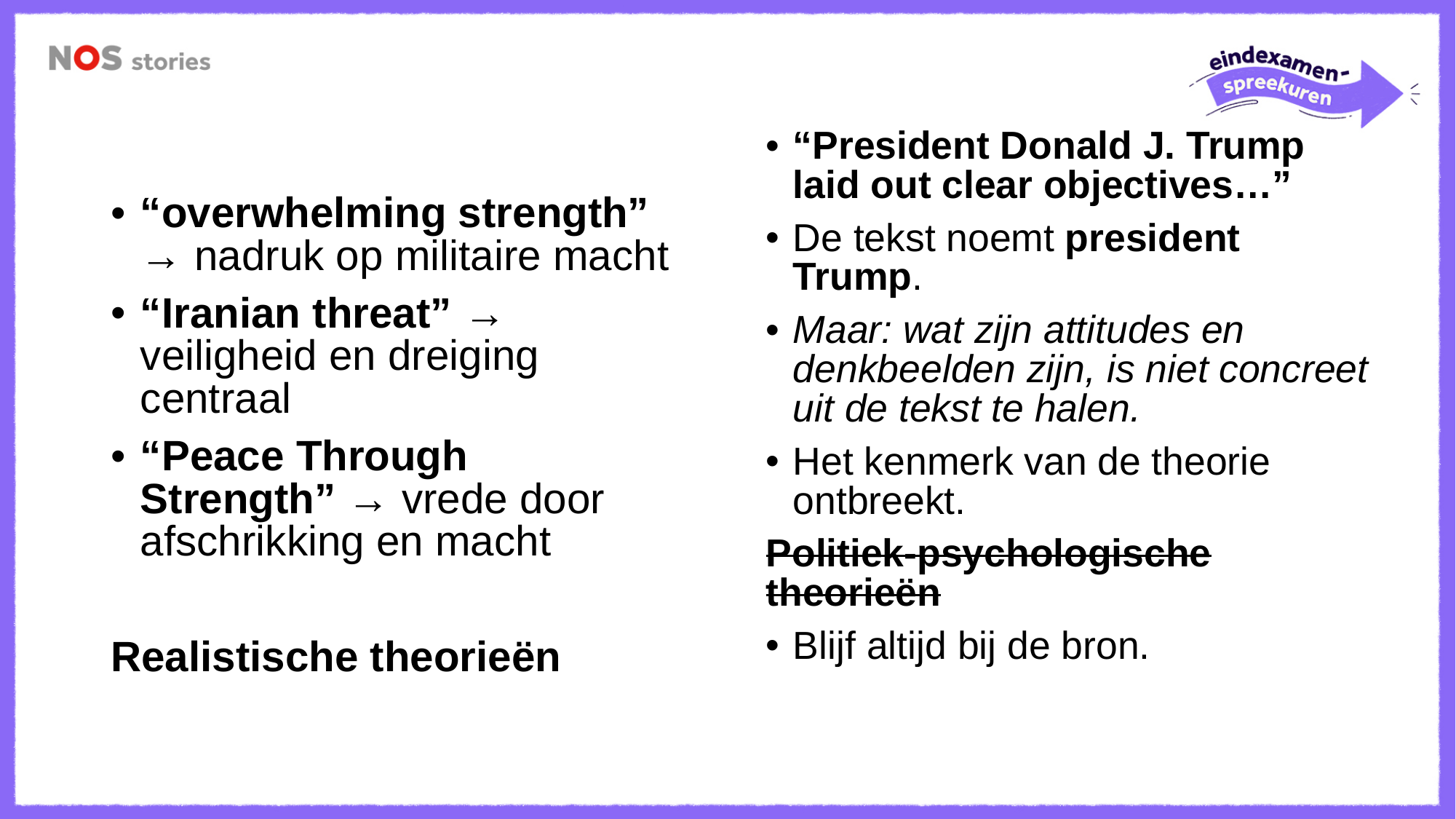

“President Donald J. Trump laid out clear objectives…”
De tekst noemt president Trump.
Maar: wat zijn attitudes en denkbeelden zijn, is niet concreet uit de tekst te halen.
Het kenmerk van de theorie ontbreekt.
Politiek-psychologische theorieën
Blijf altijd bij de bron.

“overwhelming strength” → nadruk op militaire macht
“Iranian threat” → veiligheid en dreiging centraal
“Peace Through Strength” → vrede door afschrikking en macht

Realistische theorieën